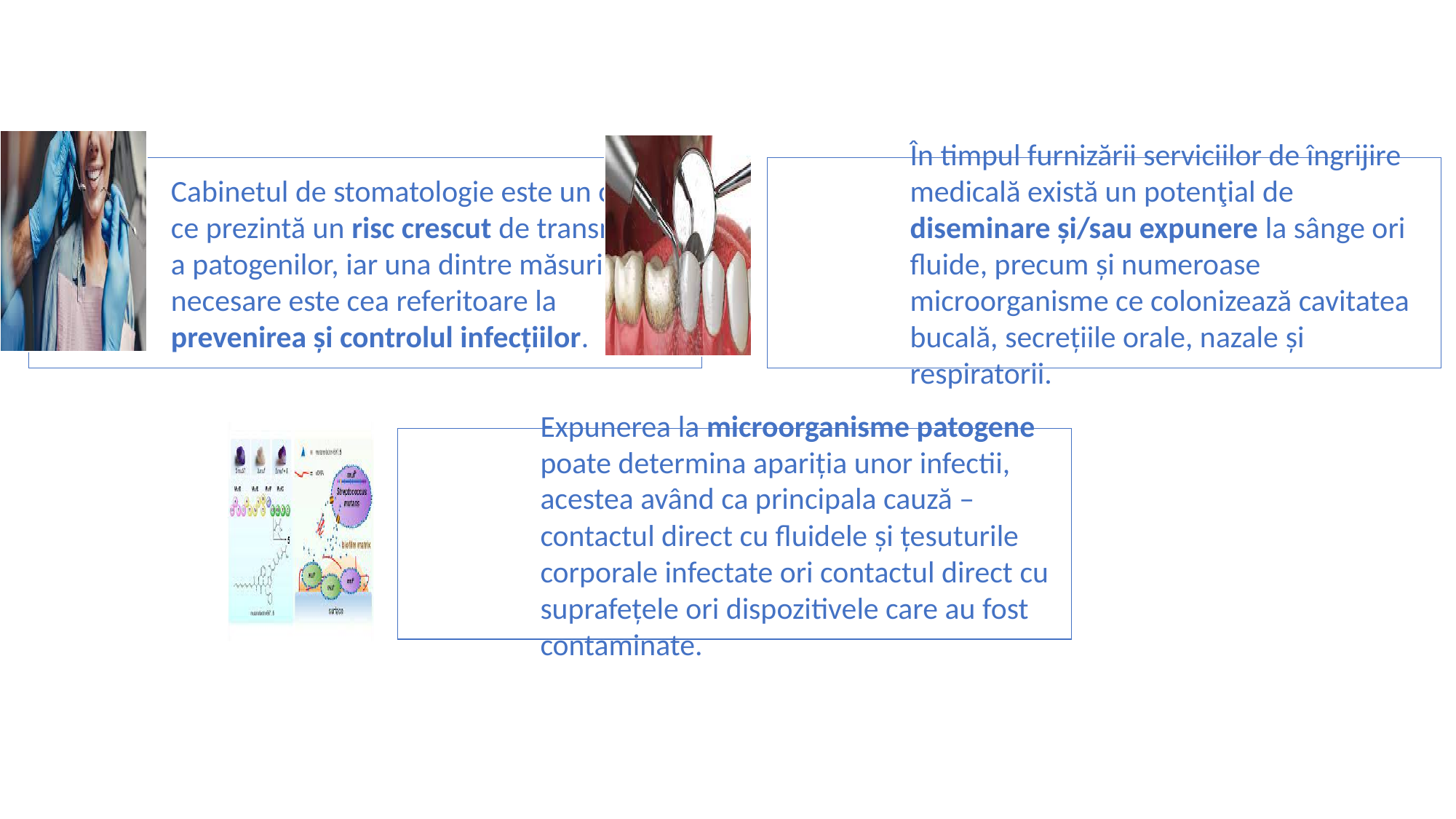

Cabinetul de stomatologie este un cadru ce prezintă un risc crescut de transmitere a patogenilor, iar una dintre măsurile necesare este cea referitoare la prevenirea și controlul infecțiilor.
În timpul furnizării serviciilor de îngrijire medicală există un potenţial de diseminare și/sau expunere la sânge ori fluide, precum și numeroase microorganisme ce colonizează cavitatea bucală, secrețiile orale, nazale și respiratorii.
Expunerea la microorganisme patogene poate determina apariția unor infectii, acestea având ca principala cauză – contactul direct cu fluidele și țesuturile corporale infectate ori contactul direct cu suprafețele ori dispozitivele care au fost contaminate.